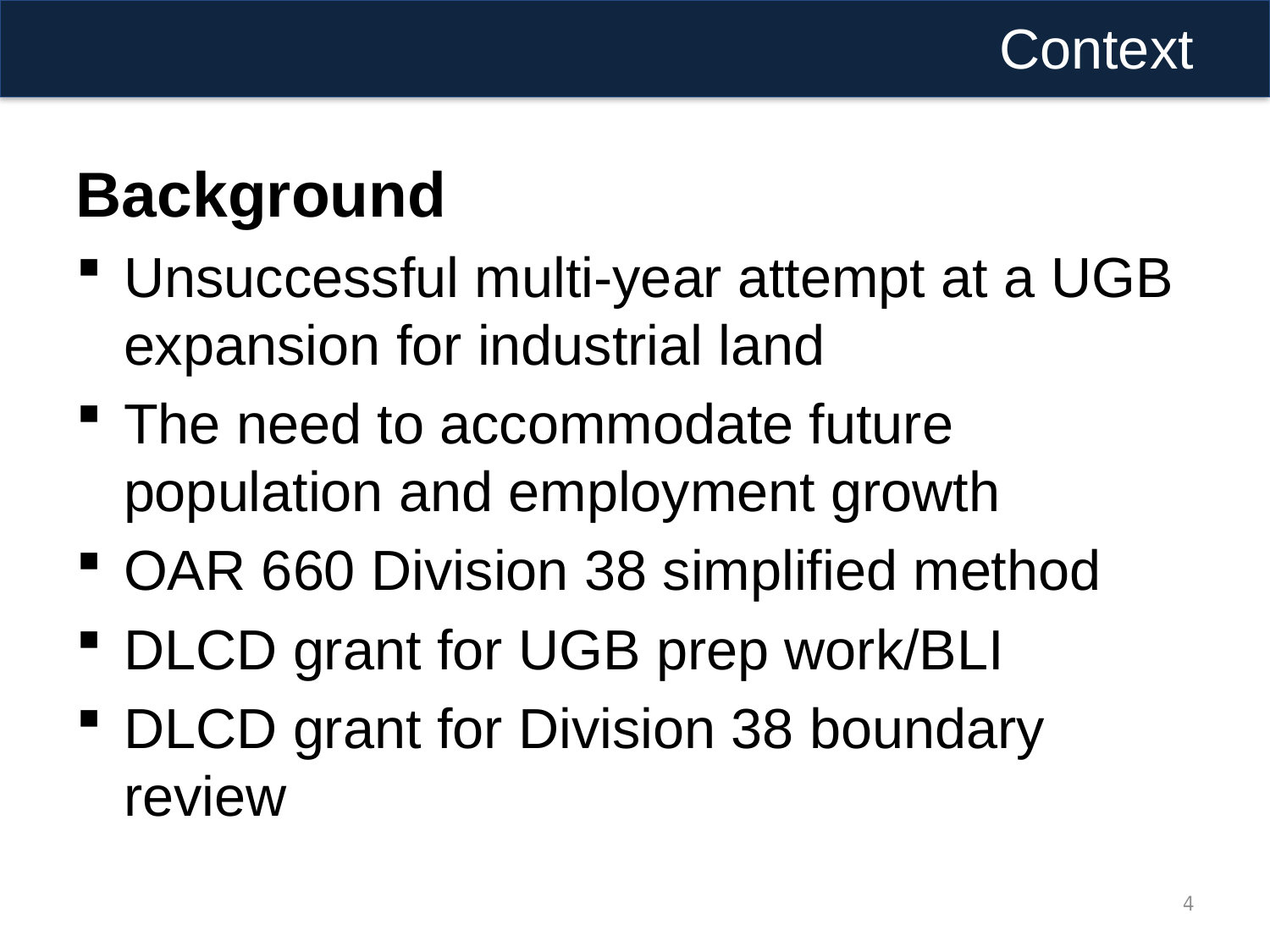

Context
Background
Unsuccessful multi-year attempt at a UGB expansion for industrial land
The need to accommodate future population and employment growth
OAR 660 Division 38 simplified method
DLCD grant for UGB prep work/BLI
DLCD grant for Division 38 boundary review

4